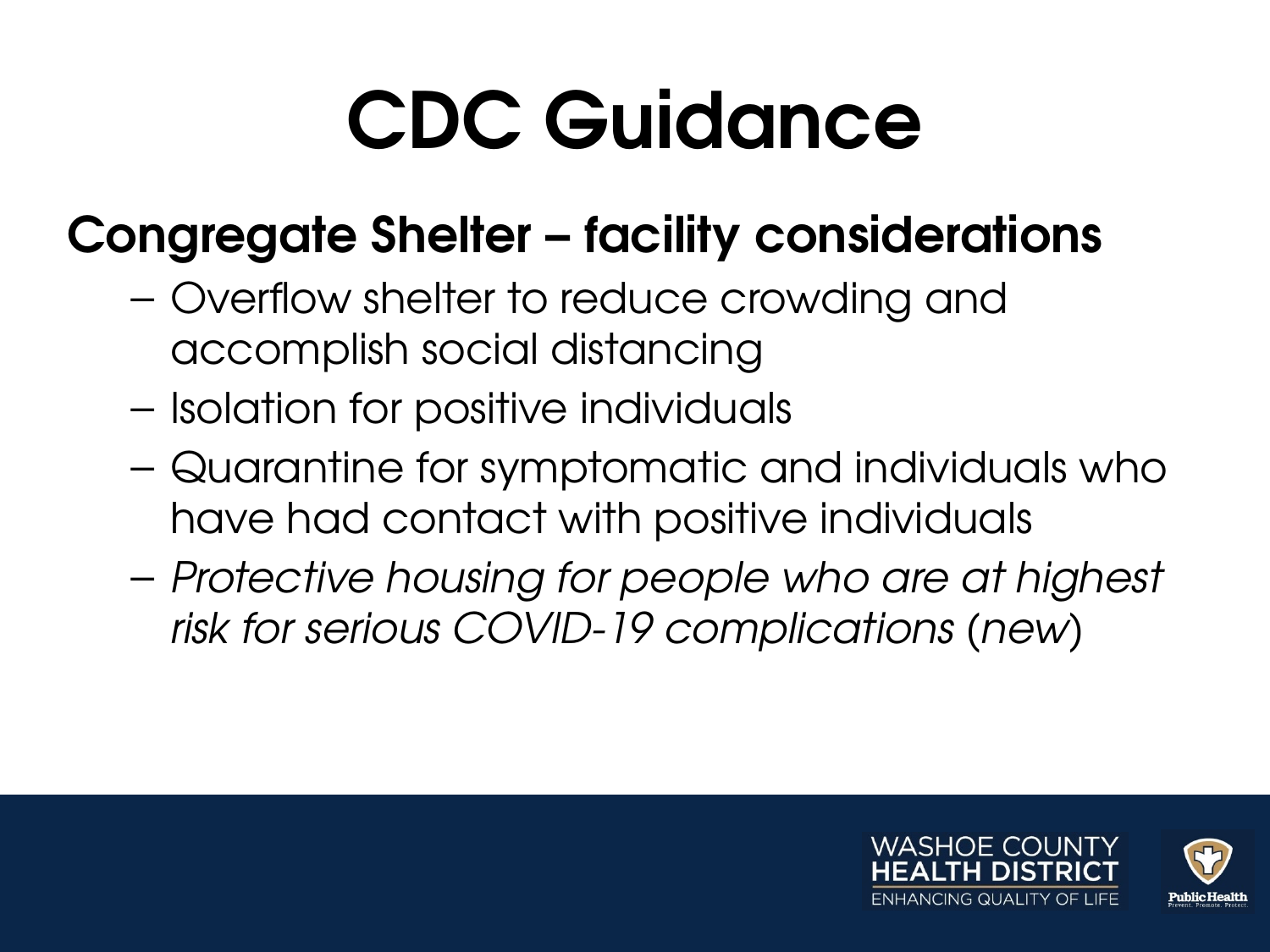

# CDC Guidance
Congregate Shelter – facility considerations
Overflow shelter to reduce crowding and accomplish social distancing
Isolation for positive individuals
Quarantine for symptomatic and individuals who have had contact with positive individuals
Protective housing for people who are at highest risk for serious COVID-19 complications (new)